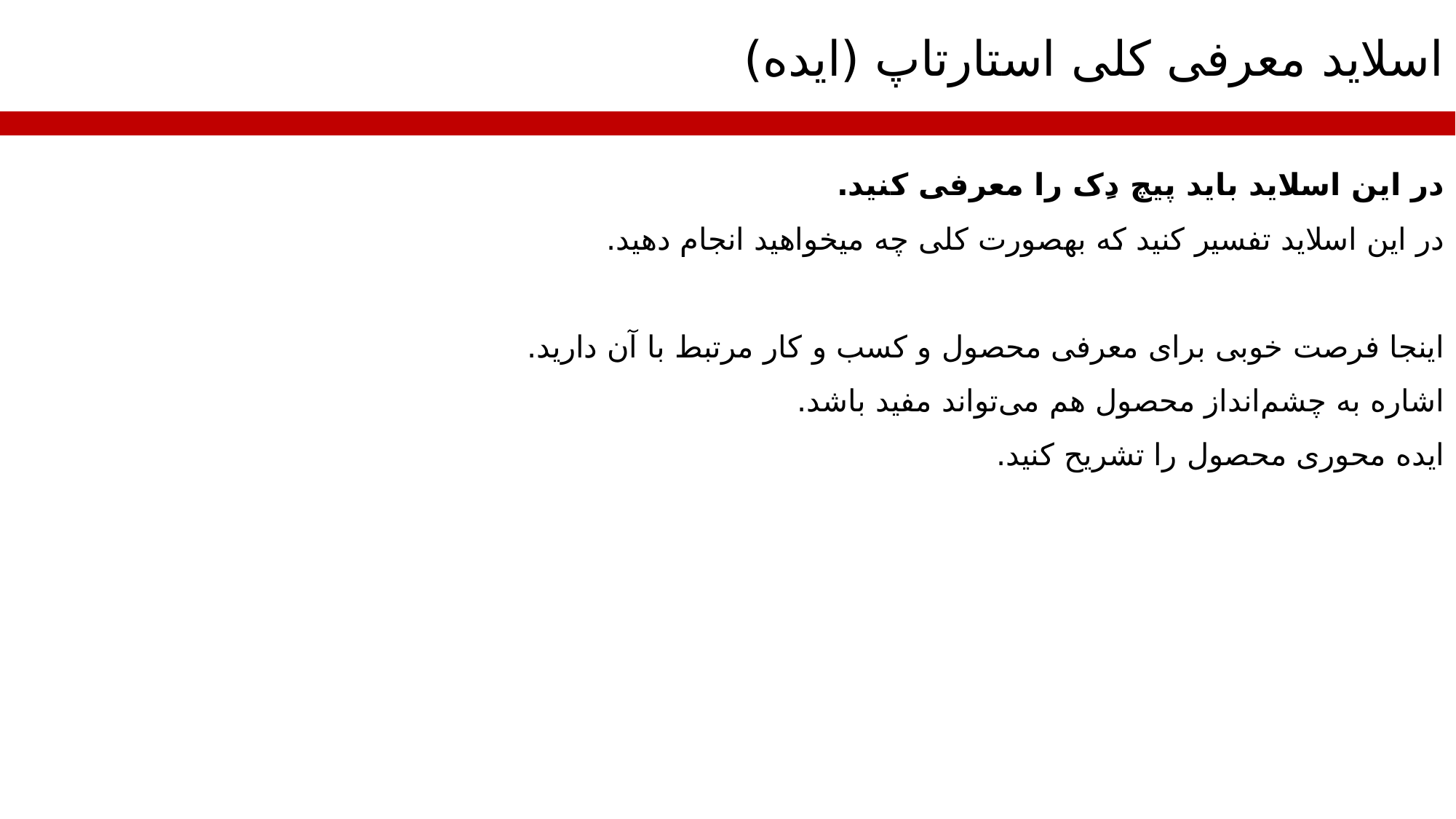

اسلاید معرفی کلی استارتاپ (ایده)

در این اسلاید باید پیچ دِک را معرفی کنید.
در این اسلاید تفسیر کنید که به‎صورت کلی چه می‎خواهید انجام دهید.

اینجا فرصت خوبی برای معرفی محصول و کسب و کار مرتبط با آن دارید.
اشاره به چشم‌انداز محصول هم می‌تواند مفید باشد.
ایده محوری محصول را تشریح کنید.